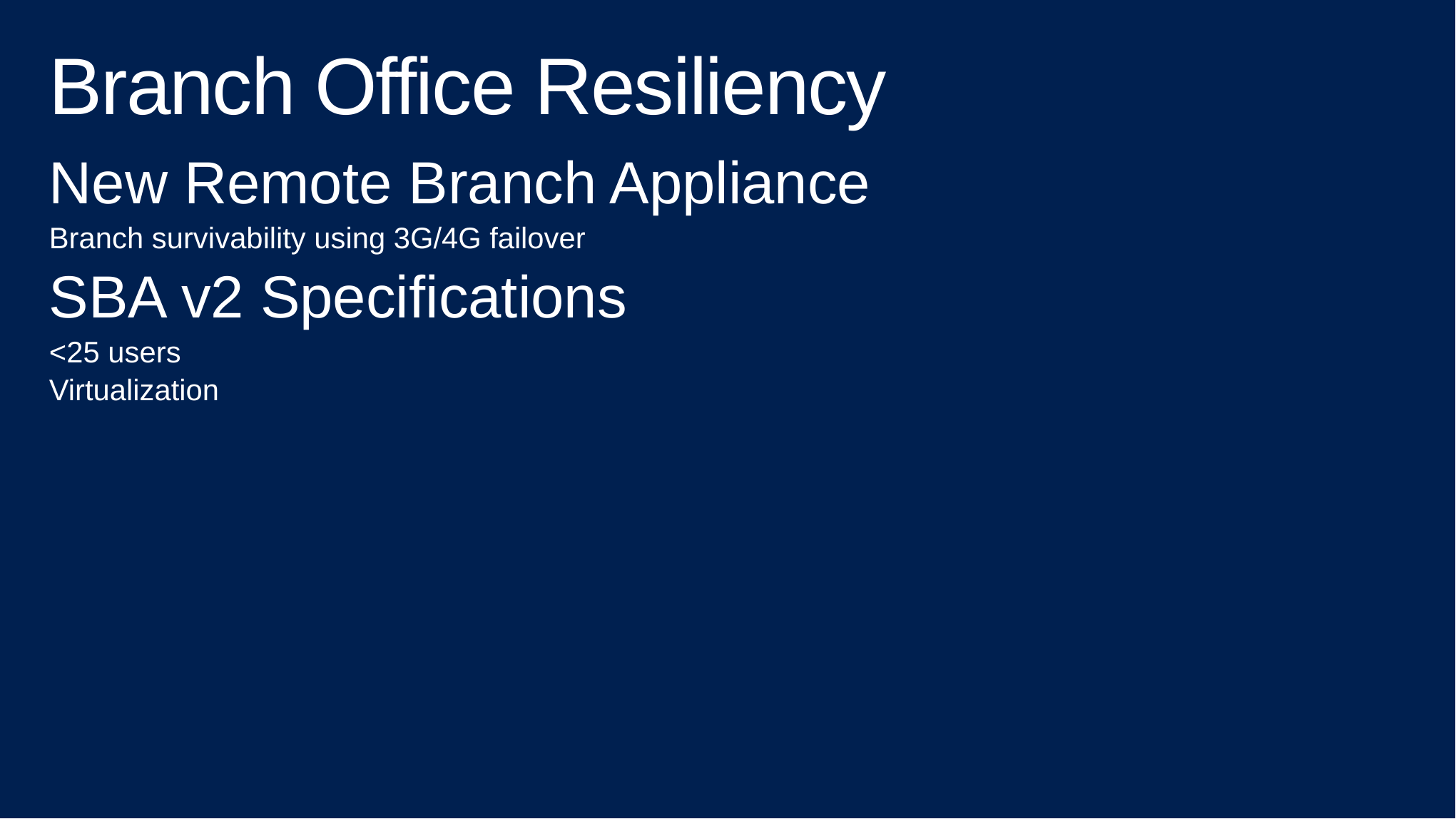

# Branch Office Resiliency
New Remote Branch Appliance
Branch survivability using 3G/4G failover
SBA v2 Specifications
<25 users
Virtualization